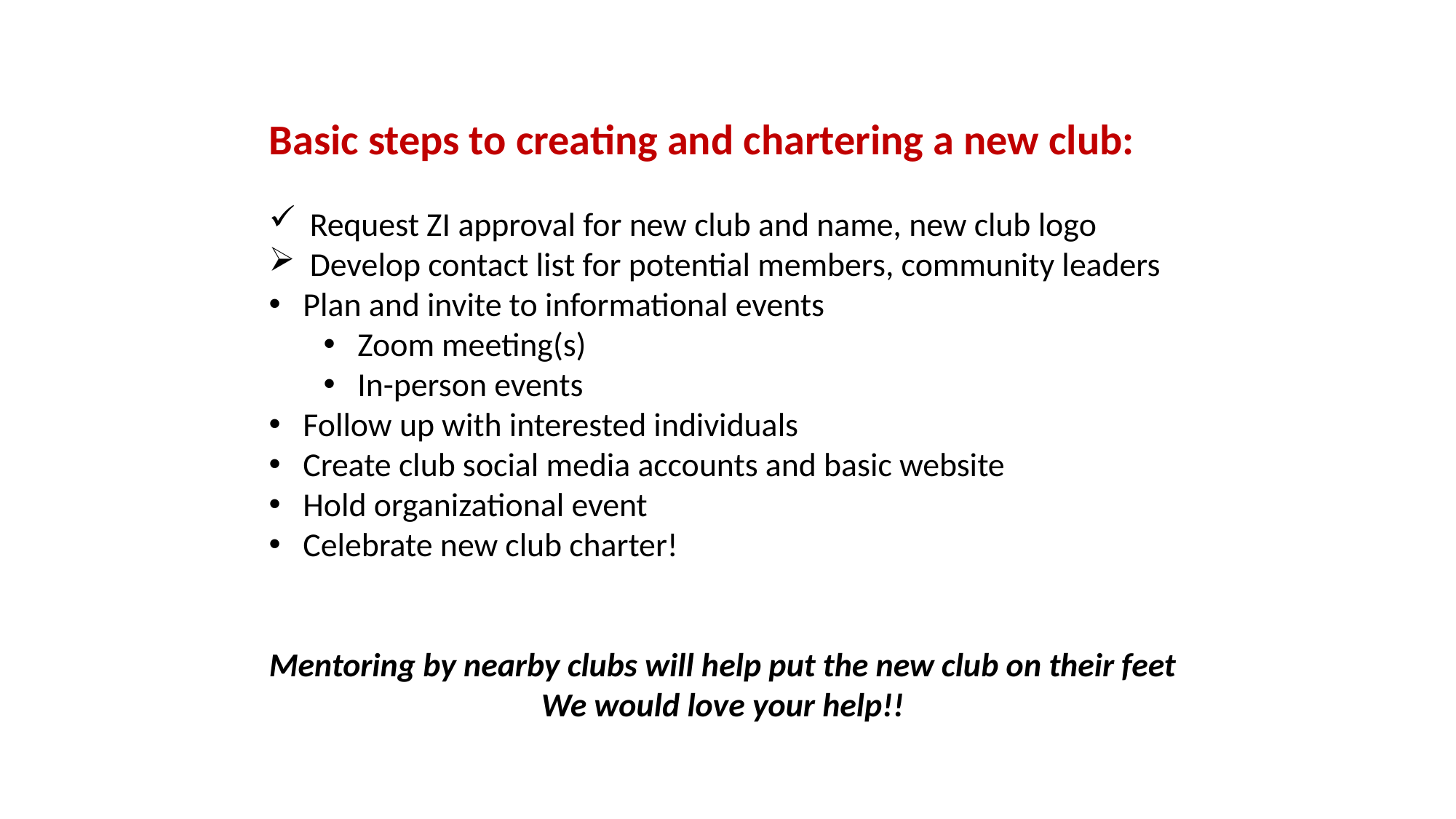

Basic steps to creating and chartering a new club:

Request ZI approval for new club and name, new club logo
Develop contact list for potential members, community leaders
Plan and invite to informational events
Zoom meeting(s)
In-person events
Follow up with interested individuals
Create club social media accounts and basic website
Hold organizational event
Celebrate new club charter!

Mentoring by nearby clubs will help put the new club on their feet
We would love your help!!